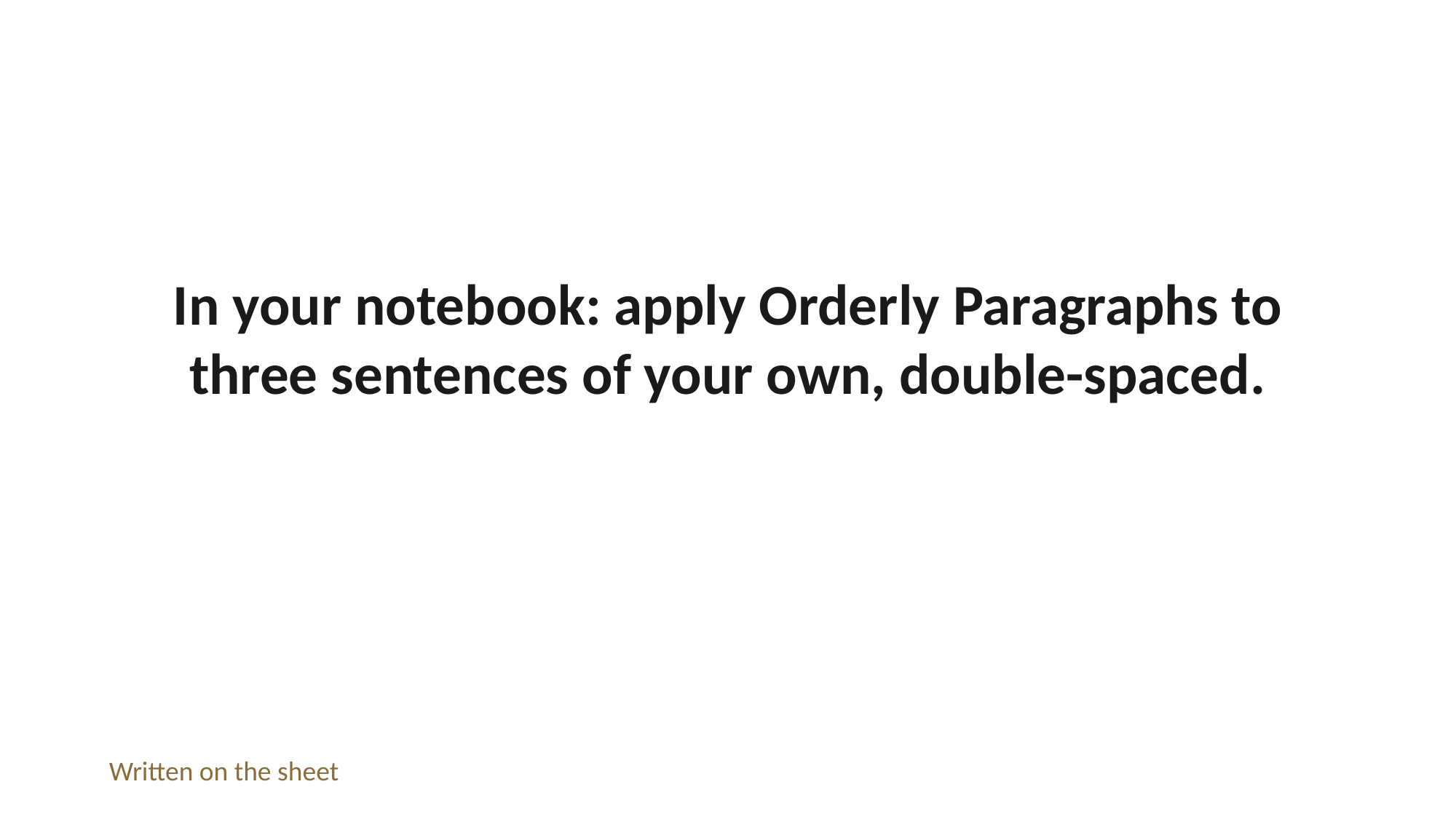

In your notebook: apply Orderly Paragraphs to three sentences of your own, double-spaced.
Written on the sheet